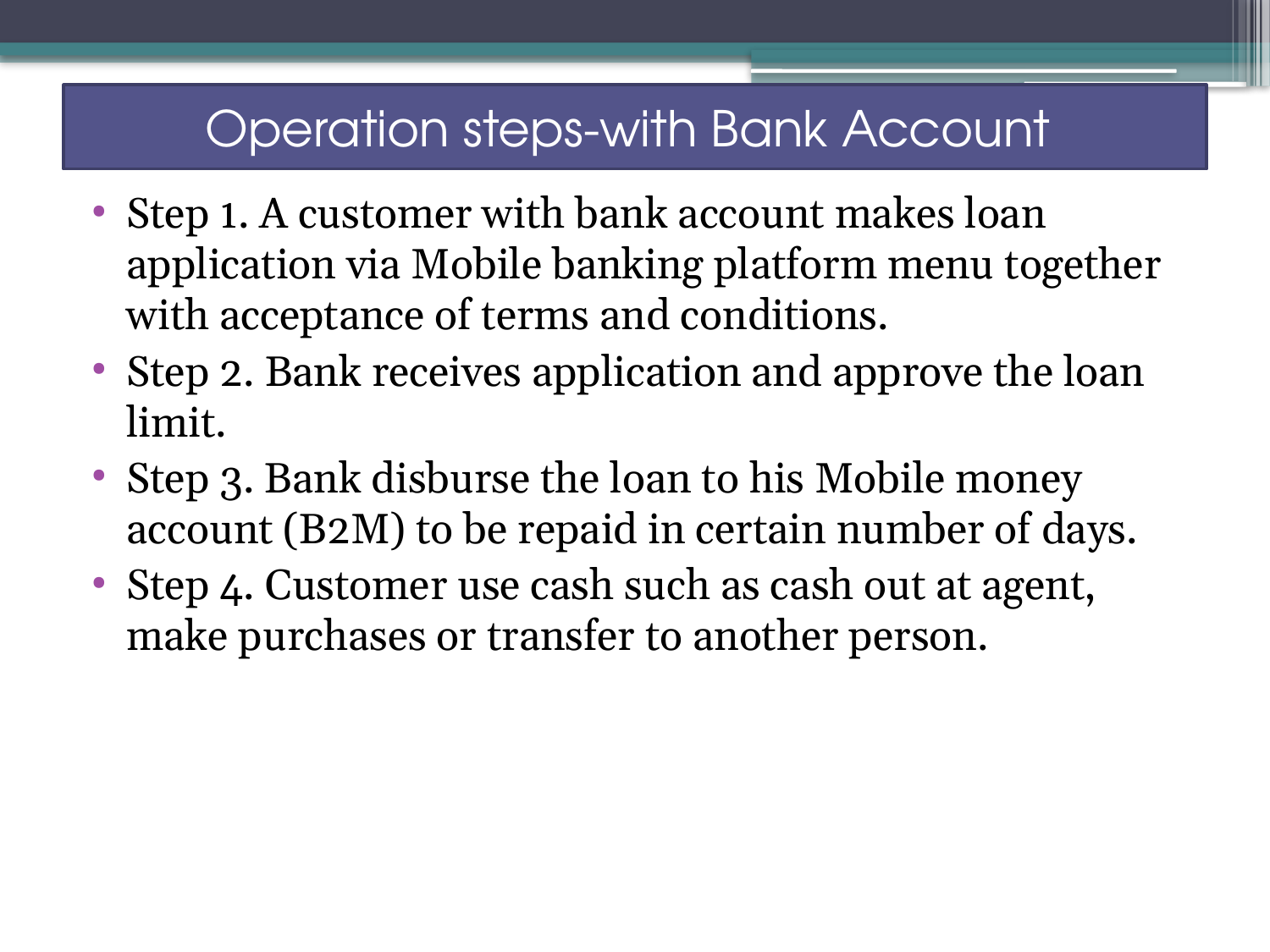

# Operation steps-with Bank Account
Step 1. A customer with bank account makes loan application via Mobile banking platform menu together with acceptance of terms and conditions.
Step 2. Bank receives application and approve the loan limit.
Step 3. Bank disburse the loan to his Mobile money account (B2M) to be repaid in certain number of days.
Step 4. Customer use cash such as cash out at agent, make purchases or transfer to another person.